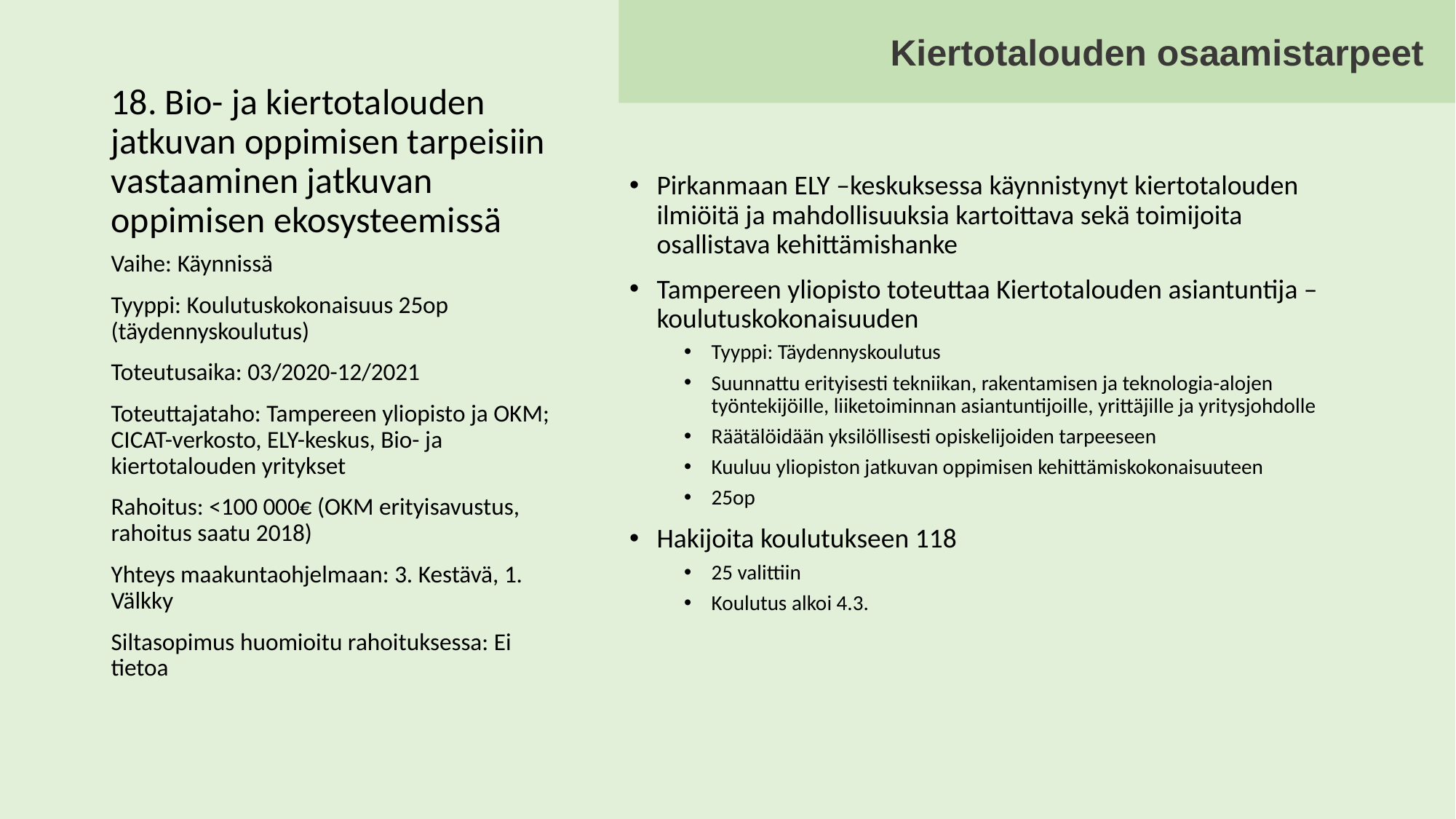

Kiertotalouden osaamistarpeet
# 18. Bio- ja kiertotalouden jatkuvan oppimisen tarpeisiin vastaaminen jatkuvan oppimisen ekosysteemissä

Pirkanmaan ELY –keskuksessa käynnistynyt kiertotalouden ilmiöitä ja mahdollisuuksia kartoittava sekä toimijoita osallistava kehittämishanke
Tampereen yliopisto toteuttaa Kiertotalouden asiantuntija –koulutuskokonaisuuden
Tyyppi: Täydennyskoulutus
Suunnattu erityisesti tekniikan, rakentamisen ja teknologia-alojen työntekijöille, liiketoiminnan asiantuntijoille, yrittäjille ja yritysjohdolle
Räätälöidään yksilöllisesti opiskelijoiden tarpeeseen
Kuuluu yliopiston jatkuvan oppimisen kehittämiskokonaisuuteen
25op
Hakijoita koulutukseen 118
25 valittiin
Koulutus alkoi 4.3.

Vaihe: Käynnissä
Tyyppi: Koulutuskokonaisuus 25op (täydennyskoulutus)
Toteutusaika: 03/2020-12/2021
Toteuttajataho: Tampereen yliopisto ja OKM; CICAT-verkosto, ELY-keskus, Bio- ja kiertotalouden yritykset
Rahoitus: <100 000€ (OKM erityisavustus, rahoitus saatu 2018)
Yhteys maakuntaohjelmaan: 3. Kestävä, 1. Välkky
Siltasopimus huomioitu rahoituksessa: Ei tietoa